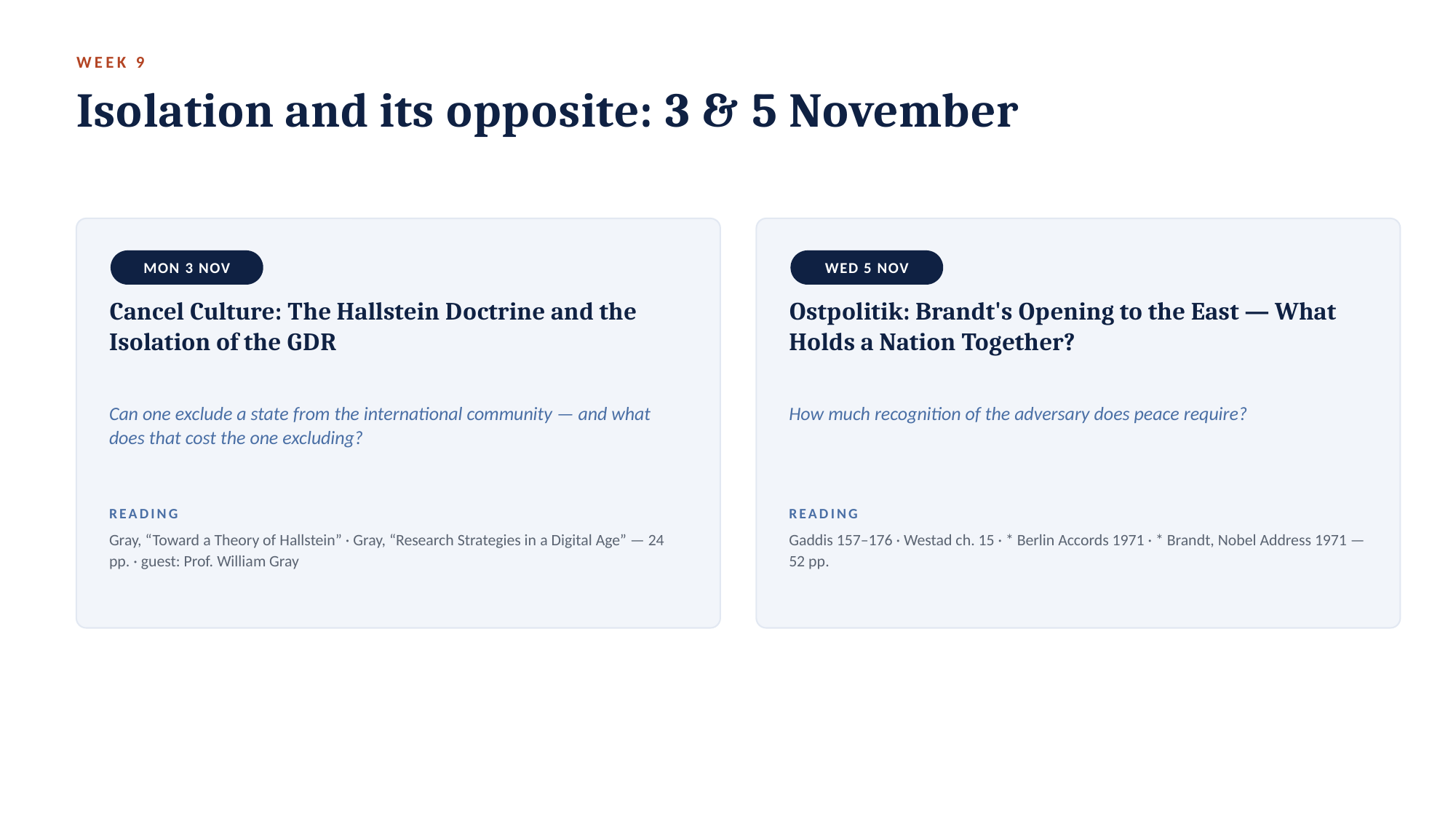

WEEK 9
Isolation and its opposite: 3 & 5 November

MON 3 NOV

WED 5 NOV
Cancel Culture: The Hallstein Doctrine and the Isolation of the GDR
Ostpolitik: Brandt's Opening to the East — What Holds a Nation Together?
Can one exclude a state from the international community — and what does that cost the one excluding?
How much recognition of the adversary does peace require?
READING
READING
Gray, “Toward a Theory of Hallstein” · Gray, “Research Strategies in a Digital Age” — 24 pp. · guest: Prof. William Gray
Gaddis 157–176 · Westad ch. 15 · * Berlin Accords 1971 · * Brandt, Nobel Address 1971 — 52 pp.